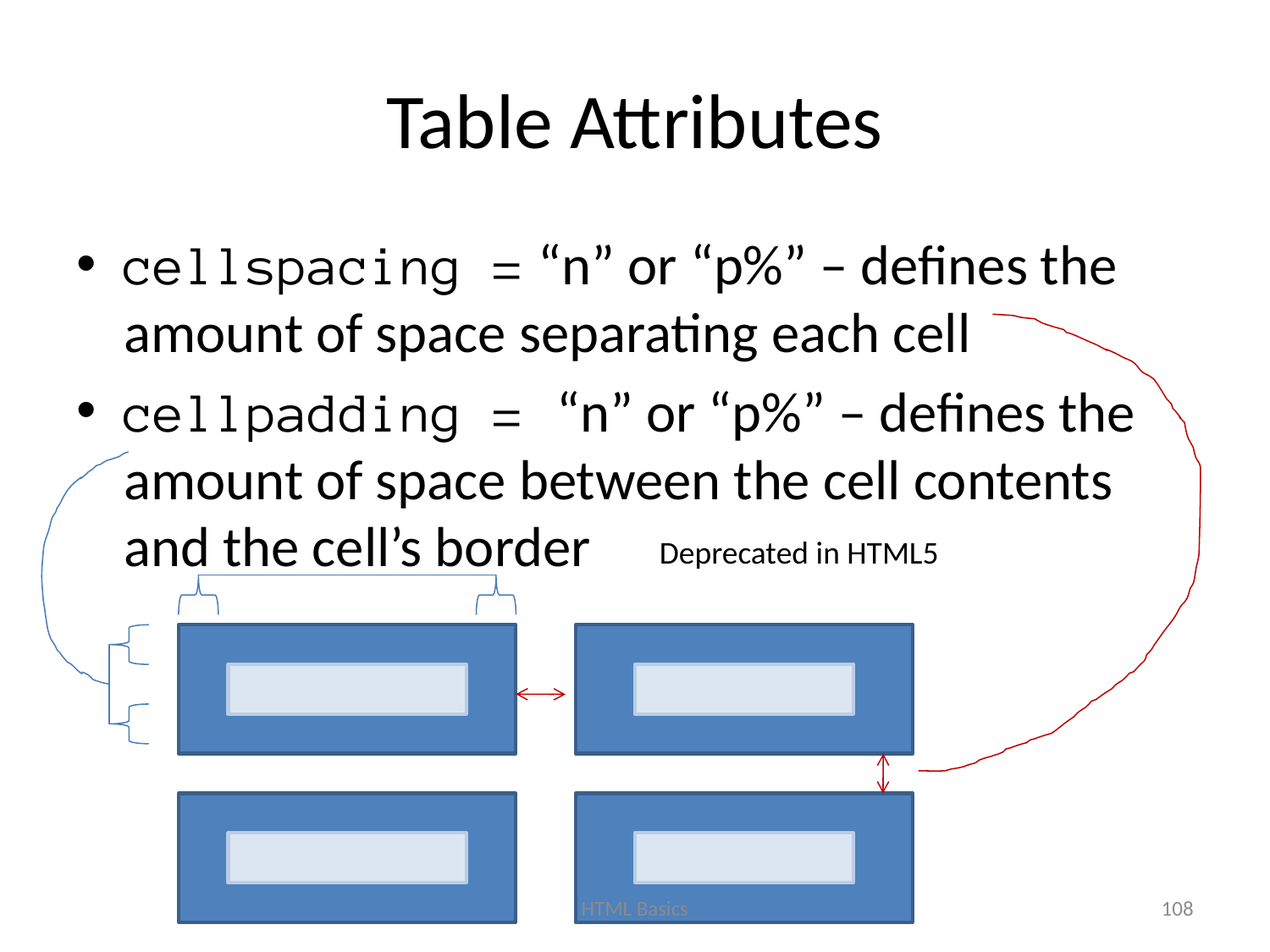

# Table Attributes
cellspacing = “n” or “p%” – defines the amount of space separating each cell
cellpadding = “n” or “p%” – defines the amount of space between the cell contents and the cell’s border

Deprecated in HTML5

HTML Basics
108